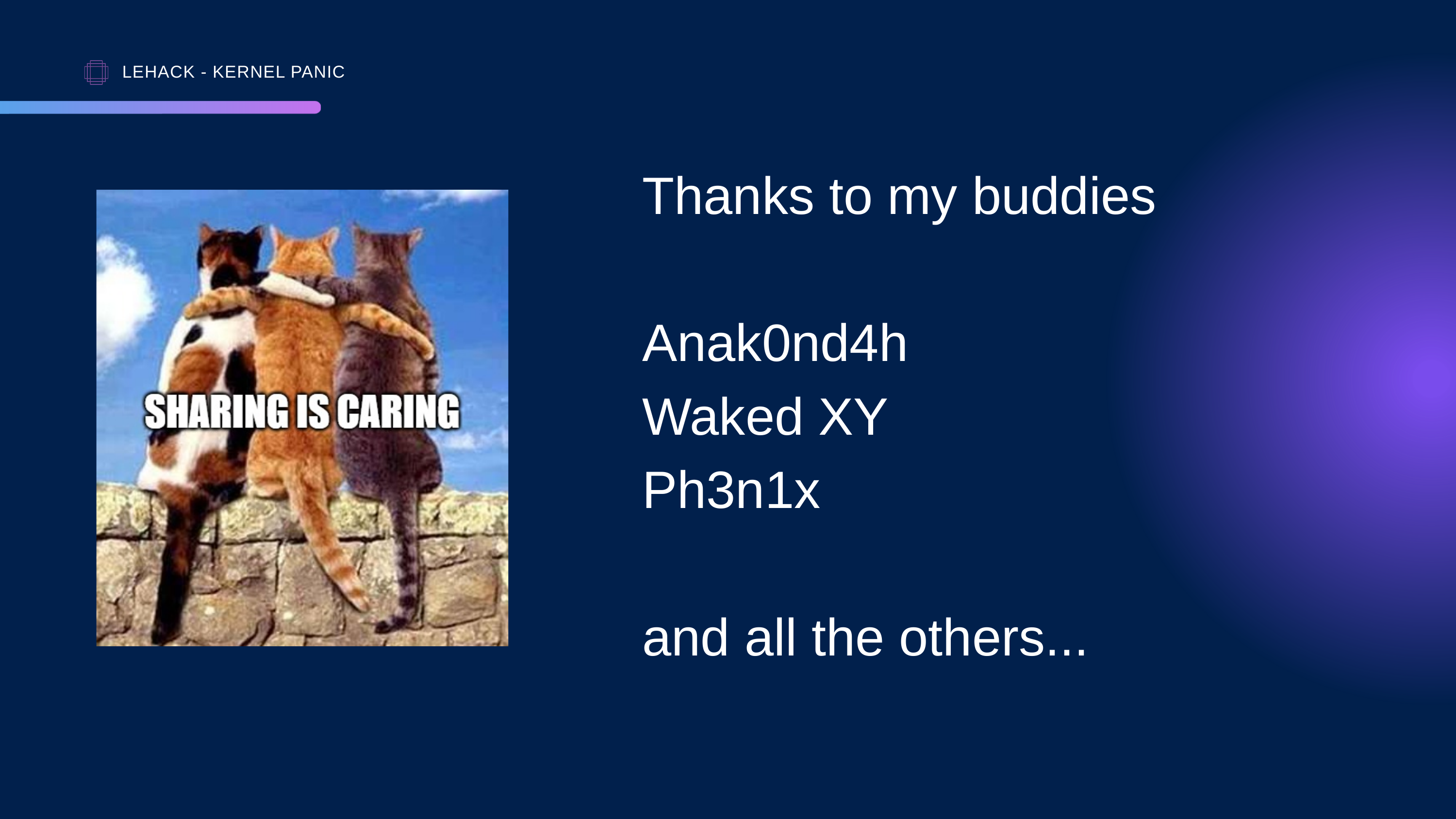

LEHACK - KERNEL PANIC

Thanks to my buddies

Anak0nd4h
Waked XY
Ph3n1x

and all the others...